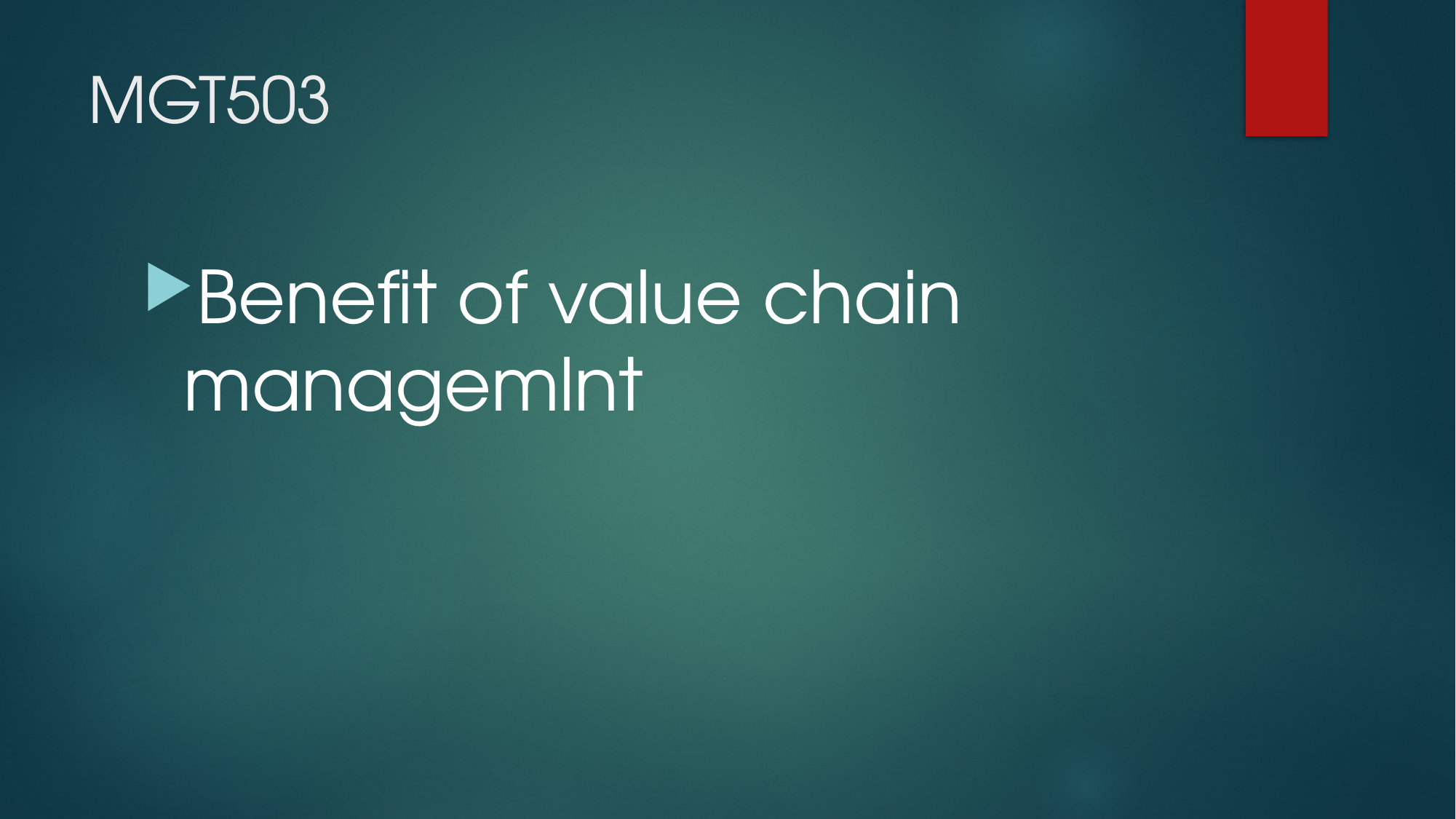

# MGT503
Benefit of value chain managemlnt